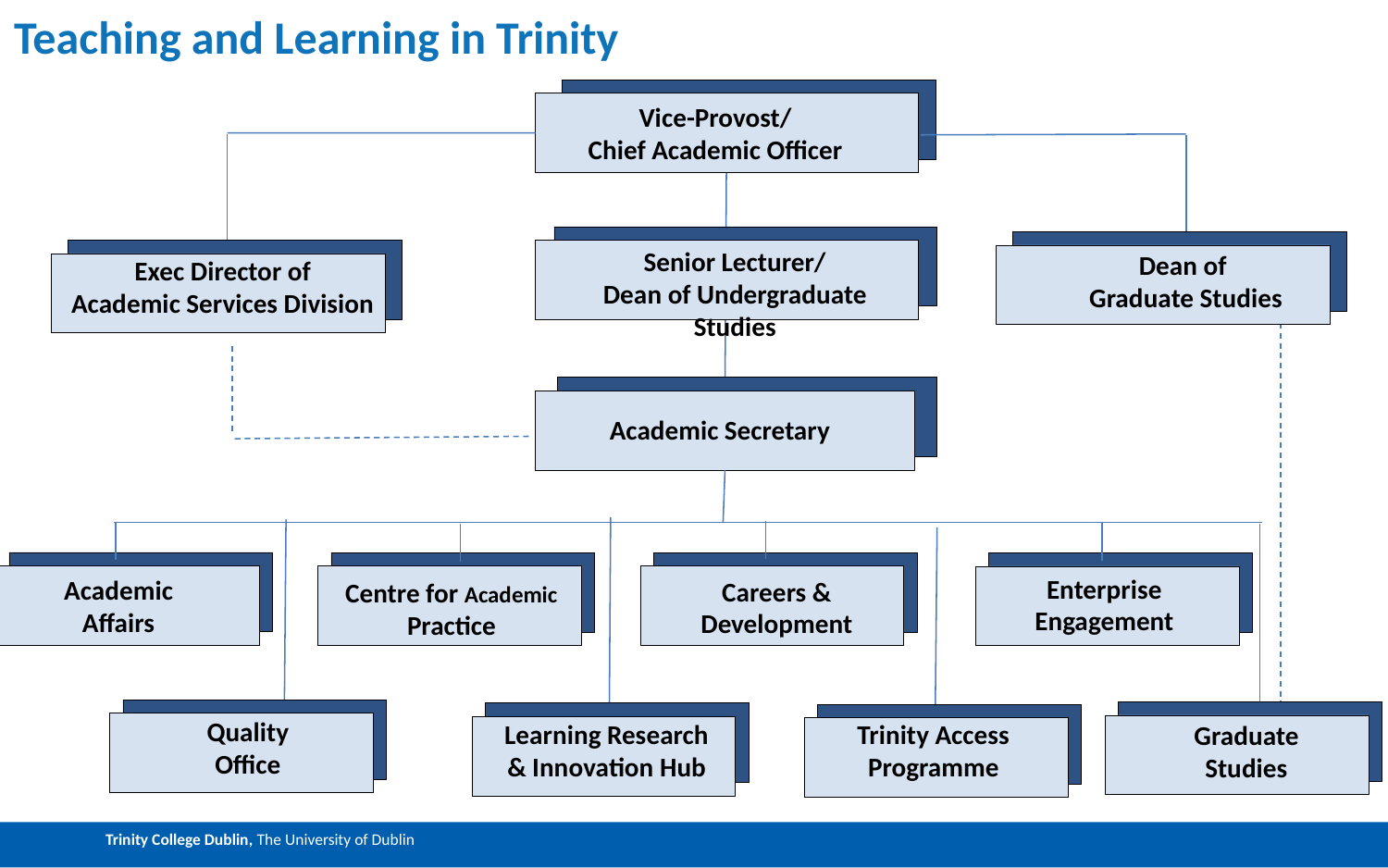

# Teaching and Learning in Trinity

Vice-Provost/
Chief Academic Officer

Senior Lecturer/
Dean of Undergraduate Studies

Dean of
Graduate Studies
Exec Director of
Academic Services Division

Academic Secretary

Enterprise Engagement
Academic
Affairs
Careers &
Development
Centre for Academic Practice

Quality
Office
Learning Research & Innovation Hub
Trinity Access
Programme
Graduate
Studies